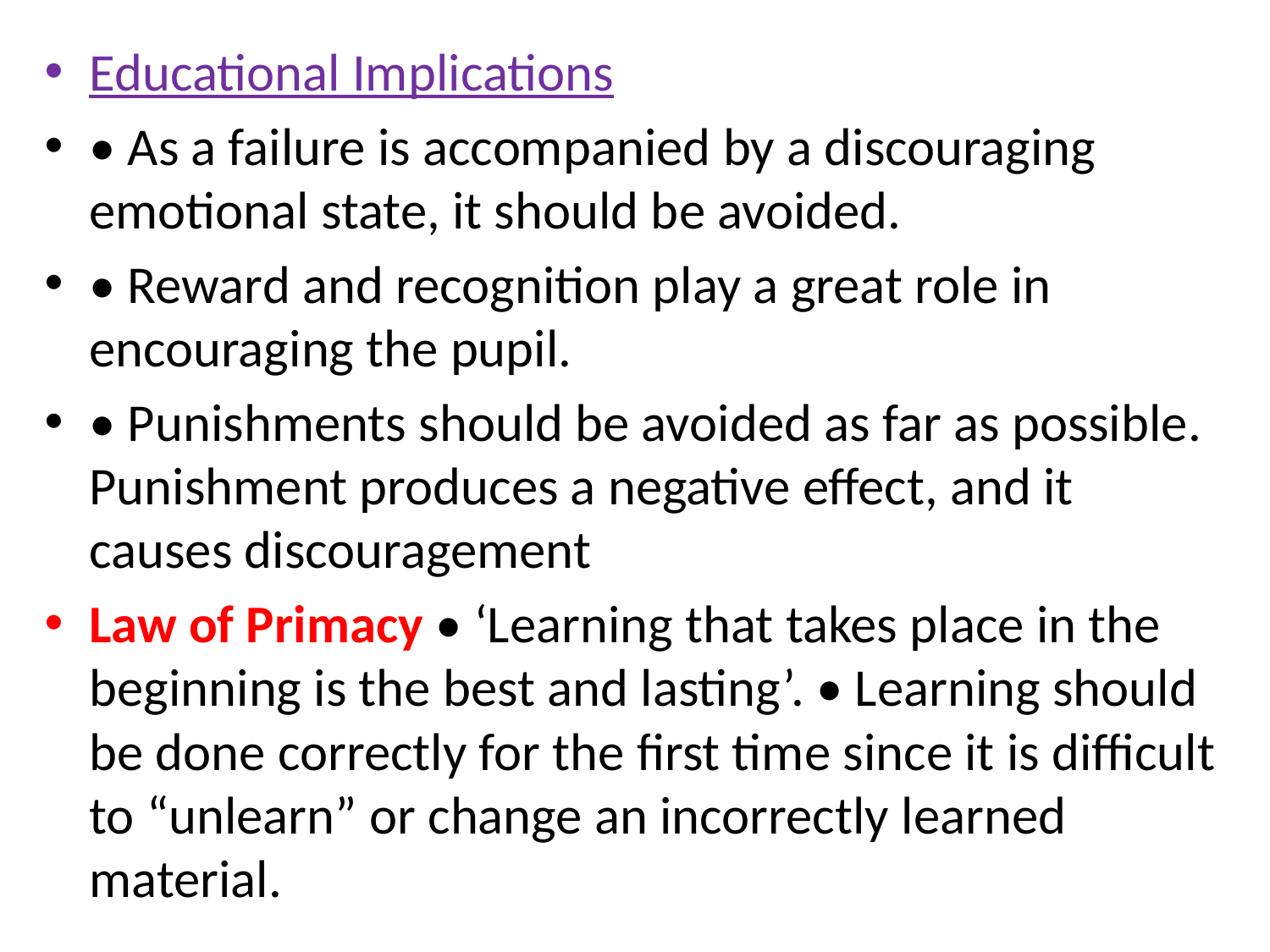

Educational Implications
• As a failure is accompanied by a discouraging emotional state, it should be avoided.
• Reward and recognition play a great role in encouraging the pupil.
• Punishments should be avoided as far as possible. Punishment produces a negative effect, and it causes discouragement
Law of Primacy • ‘Learning that takes place in the beginning is the best and lasting’. • Learning should be done correctly for the first time since it is difficult to “unlearn” or change an incorrectly learned material.